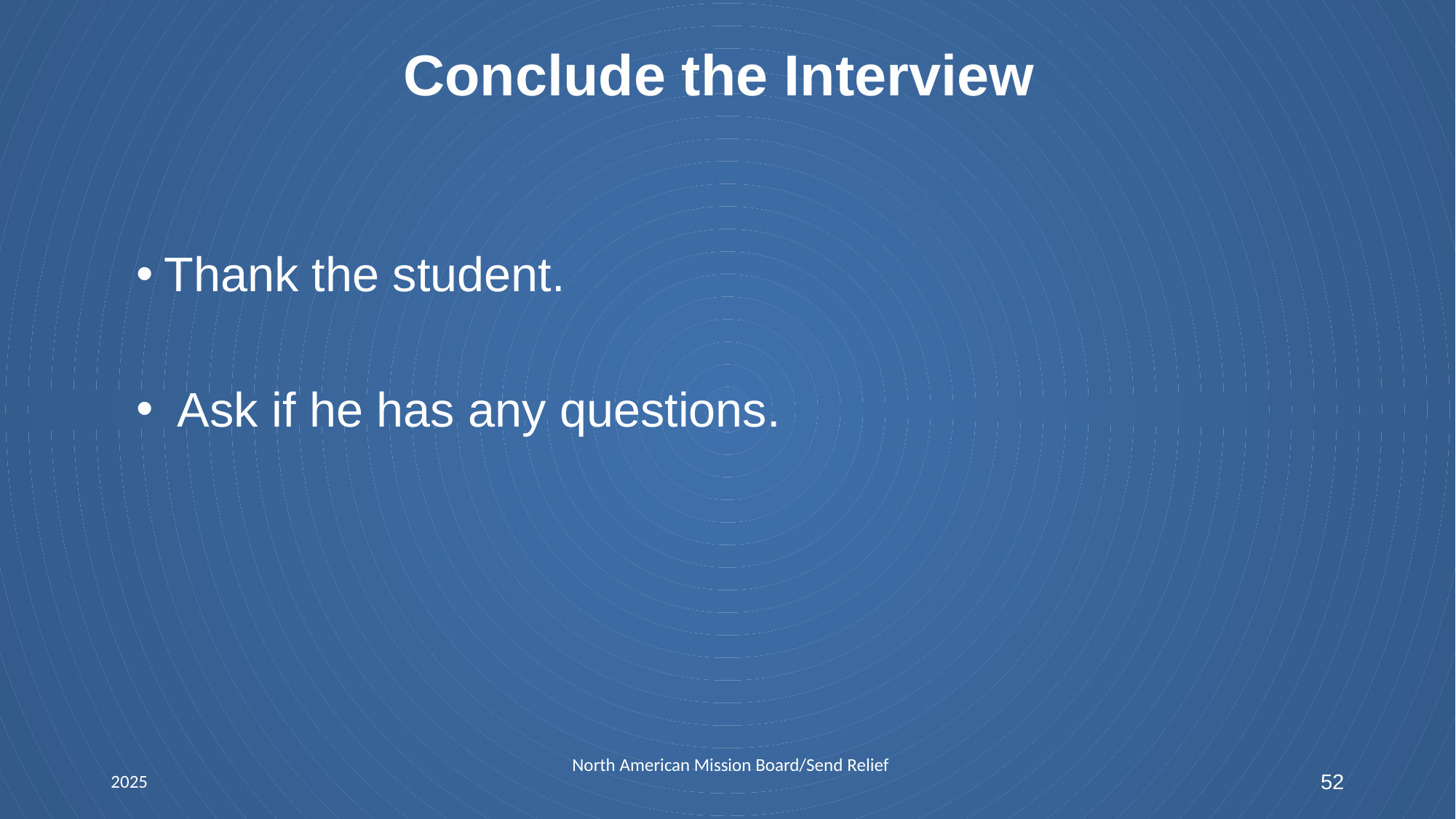

# Conclude the Interview
Thank the student.

 Ask if he has any questions.

North American Mission Board/Send Relief
2025
52